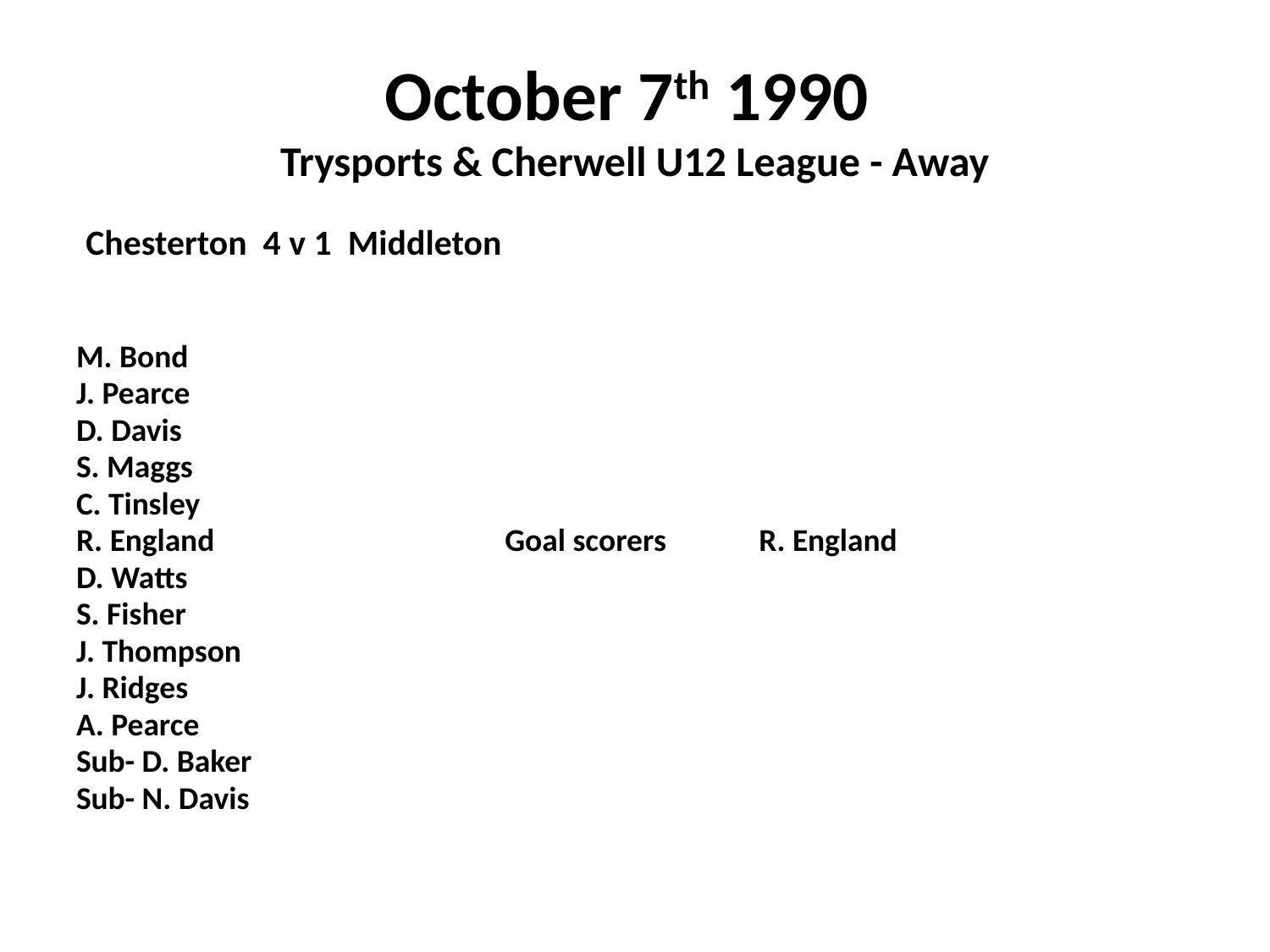

# October 7th 1990 Trysports & Cherwell U12 League - Away
 Chesterton  4 v 1  Middleton

M. Bond
J. Pearce
D. Davis
S. Maggs
C. Tinsley
R. England			Goal scorers	R. England
D. Watts
S. Fisher
J. Thompson
J. Ridges
A. Pearce
Sub- D. Baker
Sub- N. Davis